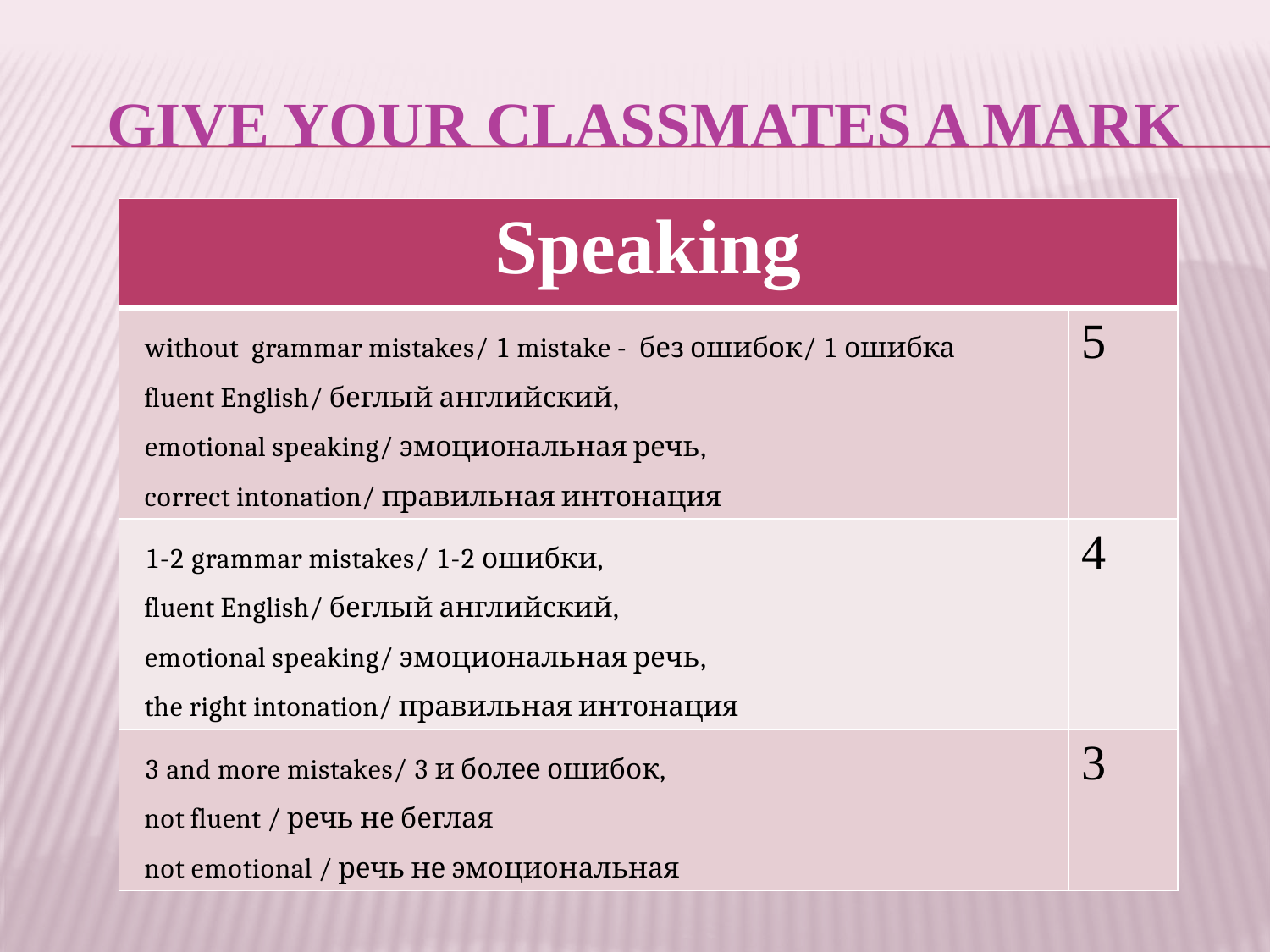

# Give your classmates a mark
| Speaking |  |
| --- | --- |
| without grammar mistakes/ 1 mistake - без ошибок/ 1 ошибка fluent English/ беглый английский, emotional speaking/ эмоциональная речь, correct intonation/ правильная интонация | 5 |
| 1-2 grammar mistakes/ 1-2 ошибки, fluent English/ беглый английский, emotional speaking/ эмоциональная речь, the right intonation/ правильная интонация | 4 |
| 3 and more mistakes/ 3 и более ошибок, not fluent / речь не беглая not emotional / речь не эмоциональная | 3 |